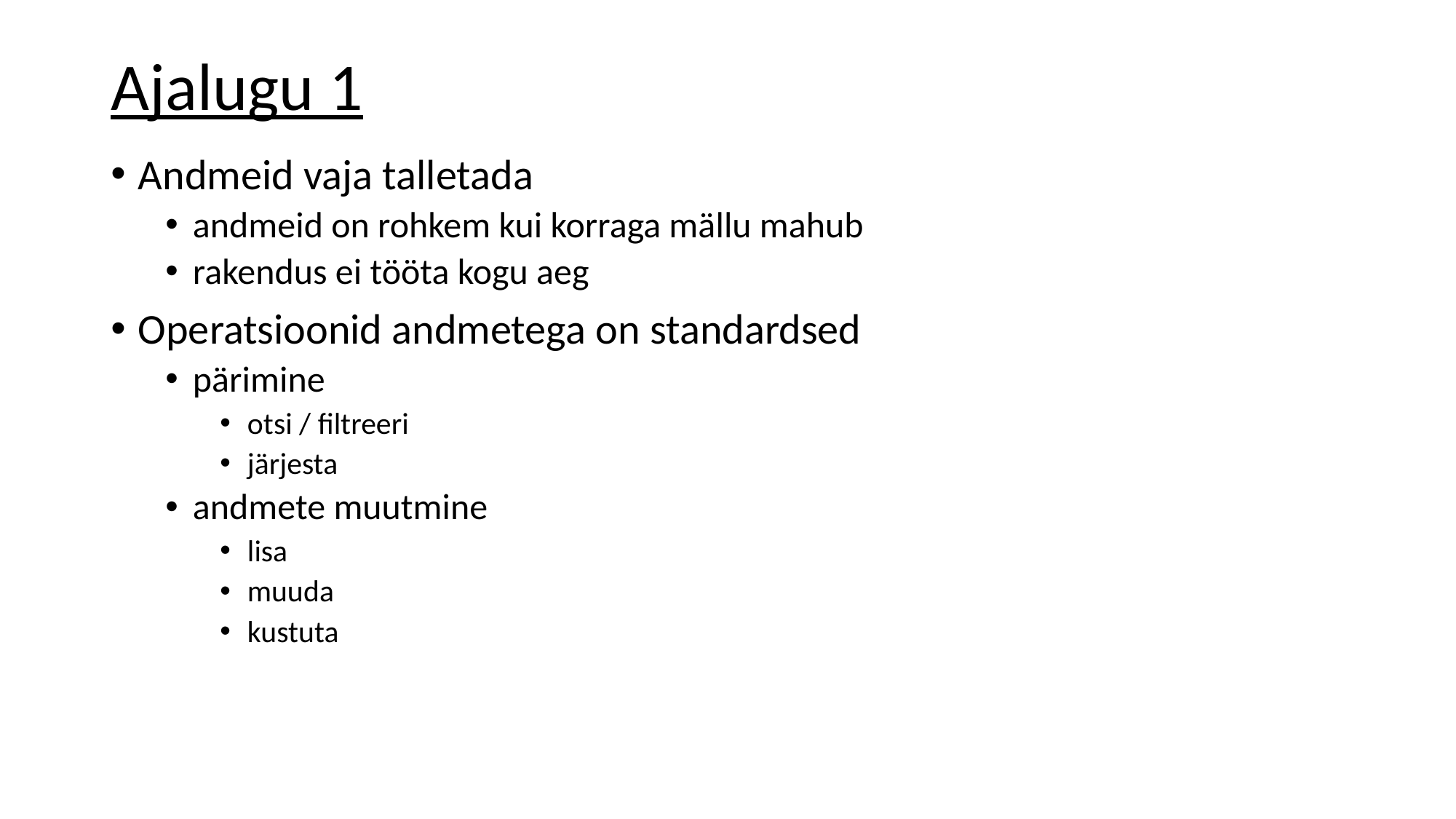

# Ajalugu 1
Andmeid vaja talletada
andmeid on rohkem kui korraga mällu mahub
rakendus ei tööta kogu aeg
Operatsioonid andmetega on standardsed
pärimine
otsi / filtreeri
järjesta
andmete muutmine
lisa
muuda
kustuta